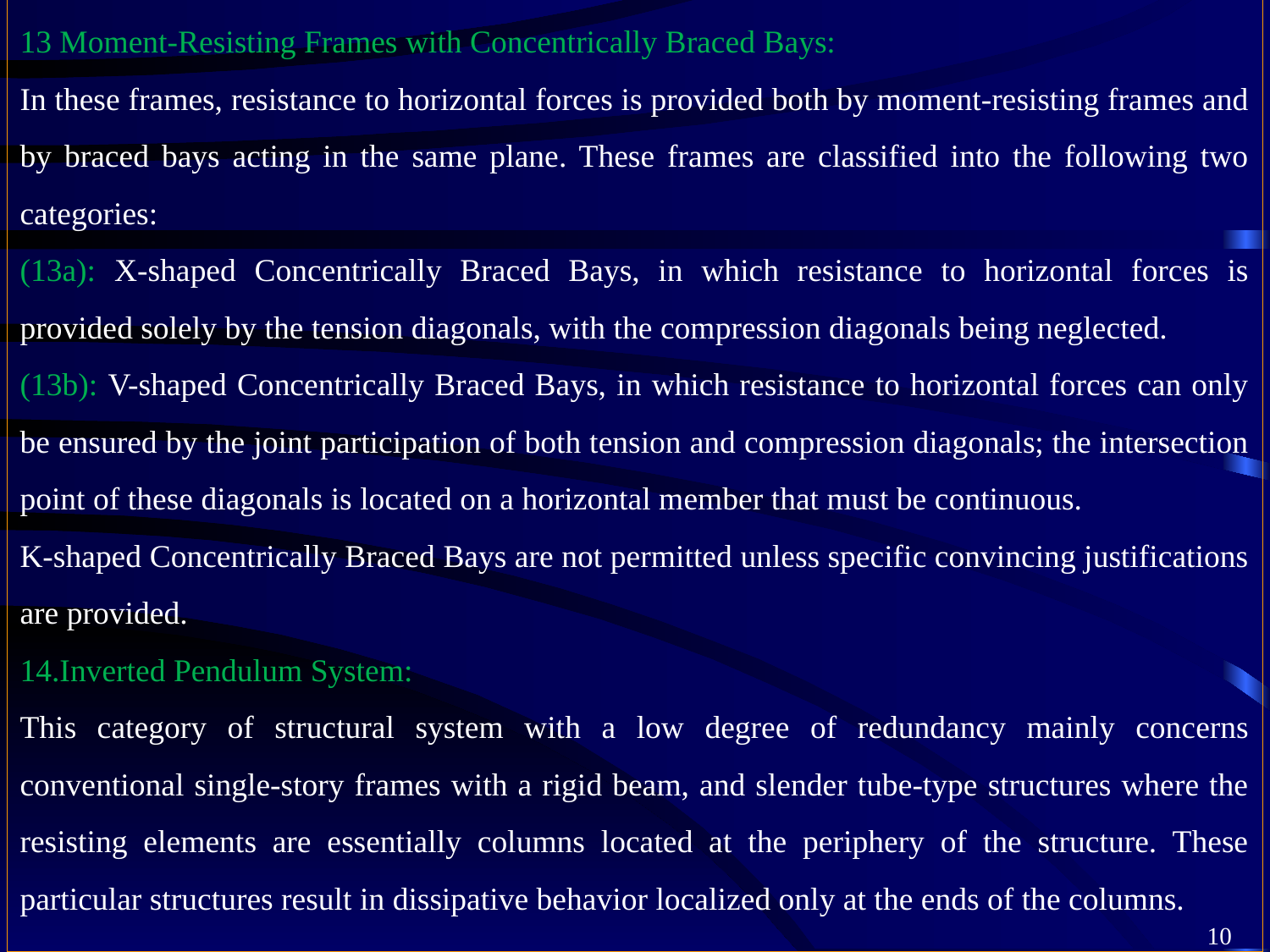

13 Moment-Resisting Frames with Concentrically Braced Bays:
In these frames, resistance to horizontal forces is provided both by moment-resisting frames and by braced bays acting in the same plane. These frames are classified into the following two categories:
(13a): X-shaped Concentrically Braced Bays, in which resistance to horizontal forces is provided solely by the tension diagonals, with the compression diagonals being neglected.
(13b): V-shaped Concentrically Braced Bays, in which resistance to horizontal forces can only be ensured by the joint participation of both tension and compression diagonals; the intersection point of these diagonals is located on a horizontal member that must be continuous.
K-shaped Concentrically Braced Bays are not permitted unless specific convincing justifications are provided.
14.Inverted Pendulum System:
This category of structural system with a low degree of redundancy mainly concerns conventional single-story frames with a rigid beam, and slender tube-type structures where the resisting elements are essentially columns located at the periphery of the structure. These particular structures result in dissipative behavior localized only at the ends of the columns.

10